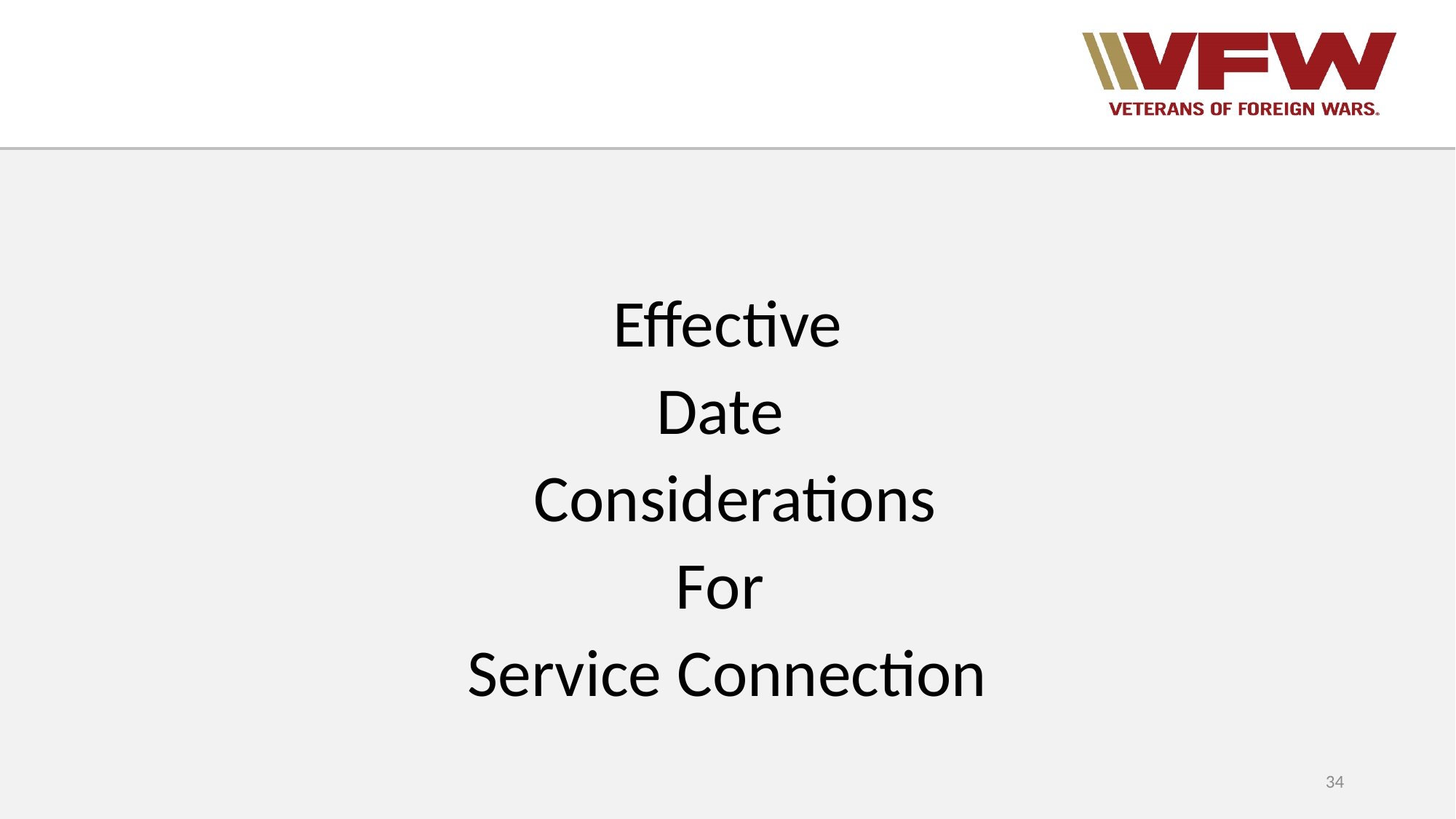

Effective
Date
 Considerations
For
Service Connection
34